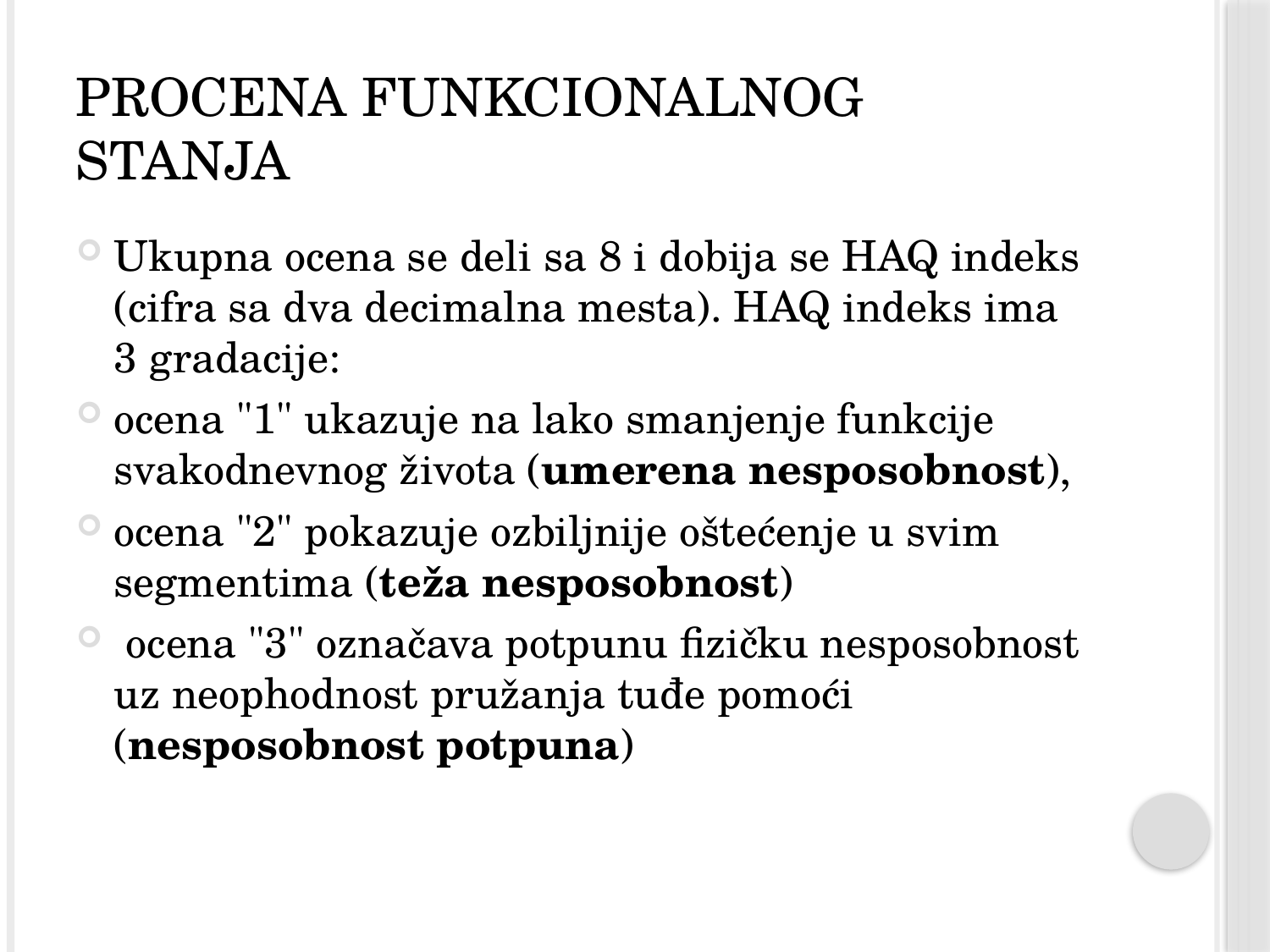

# Procena funkcionalnog stanja
Ukupna ocena se deli sa 8 i dobija se HAQ indeks (cifra sa dva decimalna mesta). HAQ indeks ima 3 gradacije:
ocena "1" ukazuje na lako smanjenje funkcije svakodnevnog života (umerena nesposobnost),
ocena "2" pokazuje ozbiljnije oštećenje u svim segmentima (teža nesposobnost)
 ocena "3" označava potpunu fizičku nesposobnost uz neophodnost pružanja tuđe pomoći (nesposobnost potpuna)